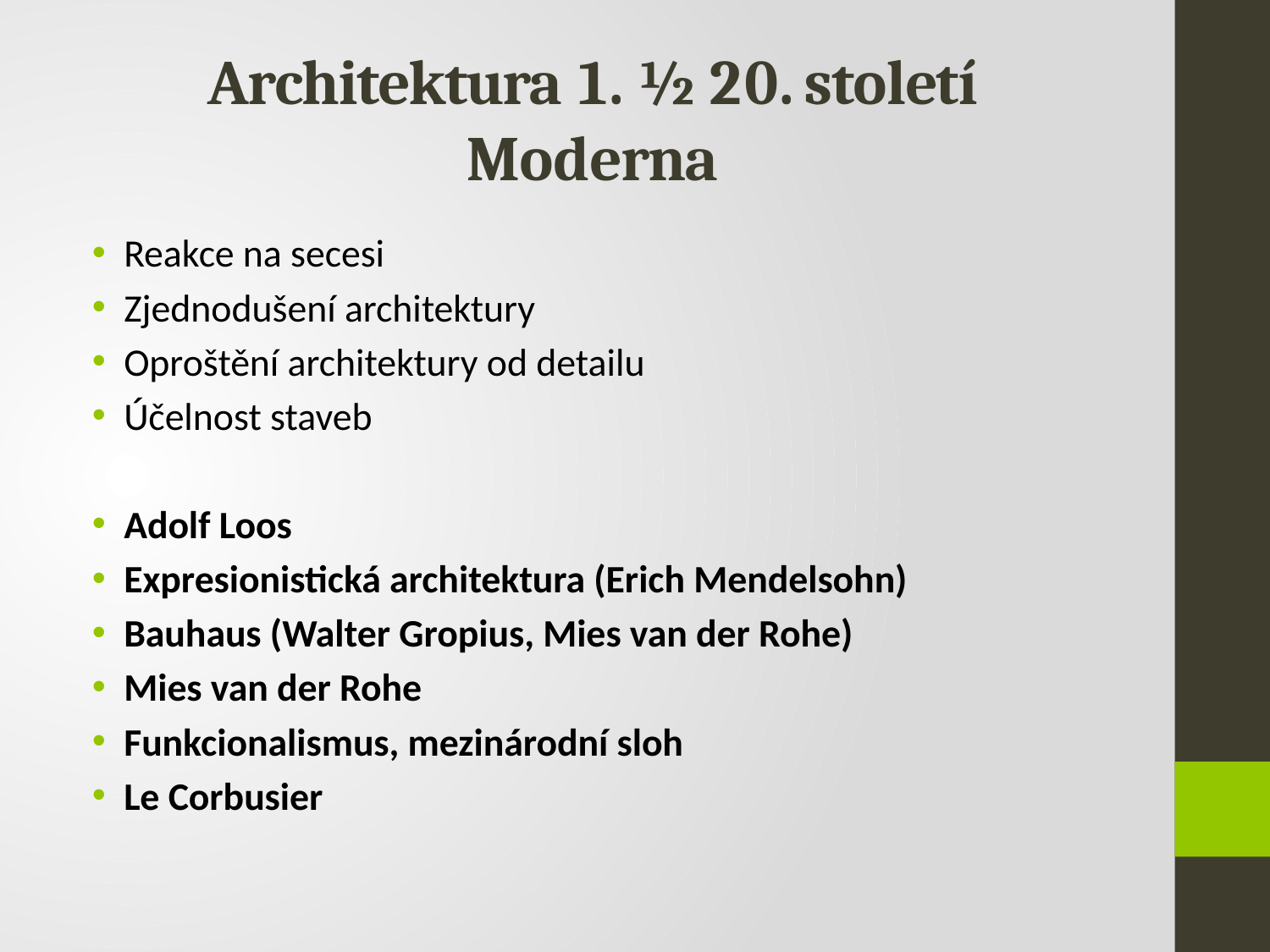

# Architektura 1. ½ 20. století Moderna
Reakce na secesi
Zjednodušení architektury
Oproštění architektury od detailu
Účelnost staveb

Adolf Loos
Expresionistická architektura (Erich Mendelsohn)
Bauhaus (Walter Gropius, Mies van der Rohe)
Mies van der Rohe
Funkcionalismus, mezinárodní sloh
Le Corbusier